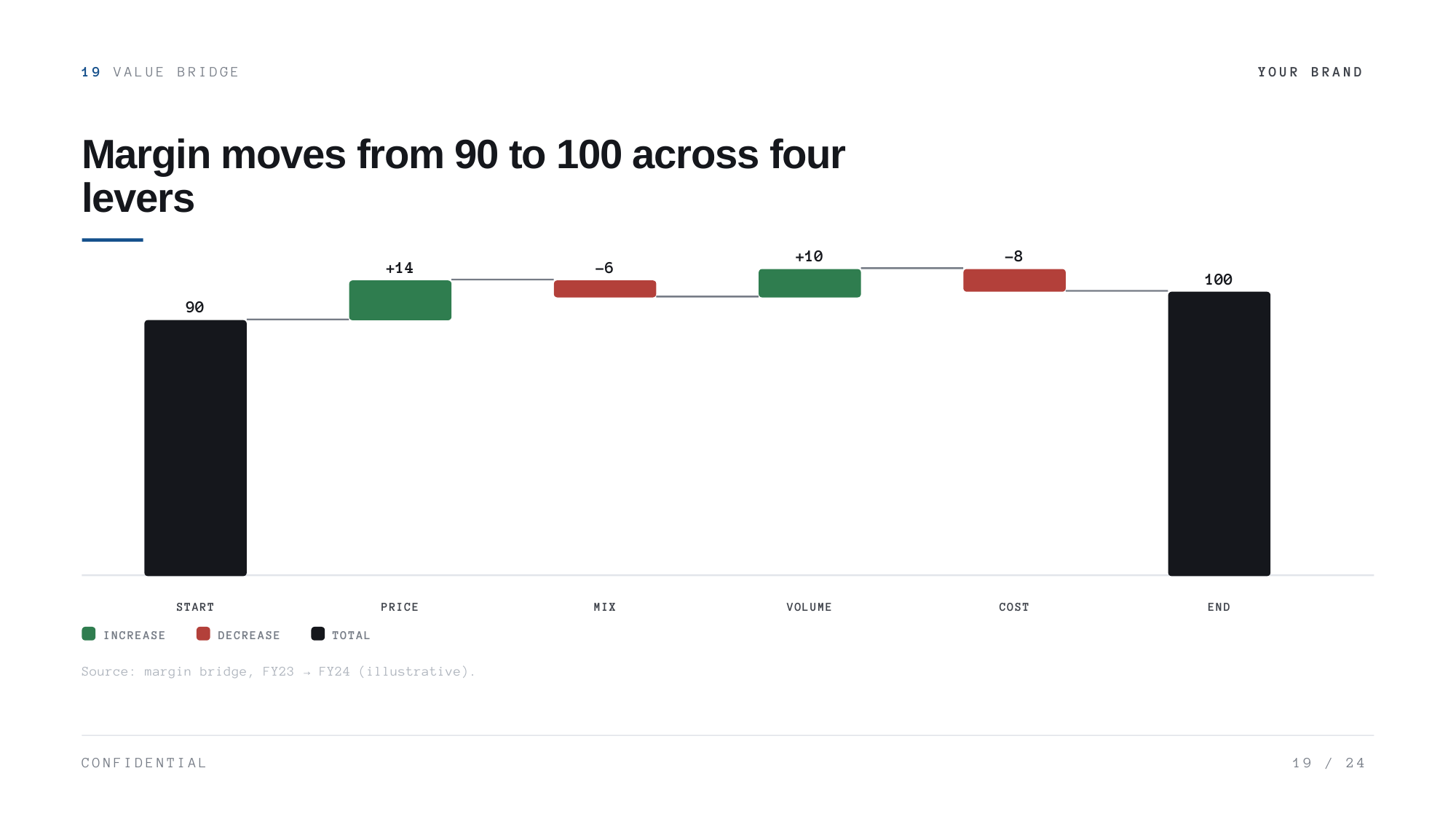

19 VALUE BRIDGE
YOUR BRAND
Margin moves from 90 to 100 across four
levers

+10
−8
+14
−6
100

90

START
PRICE
MIX
VOLUME
COST
END
INCREASE
DECREASE
TOTAL

Source: margin bridge, FY23 → FY24 (illustrative).

CONFIDENTIAL
19 / 24